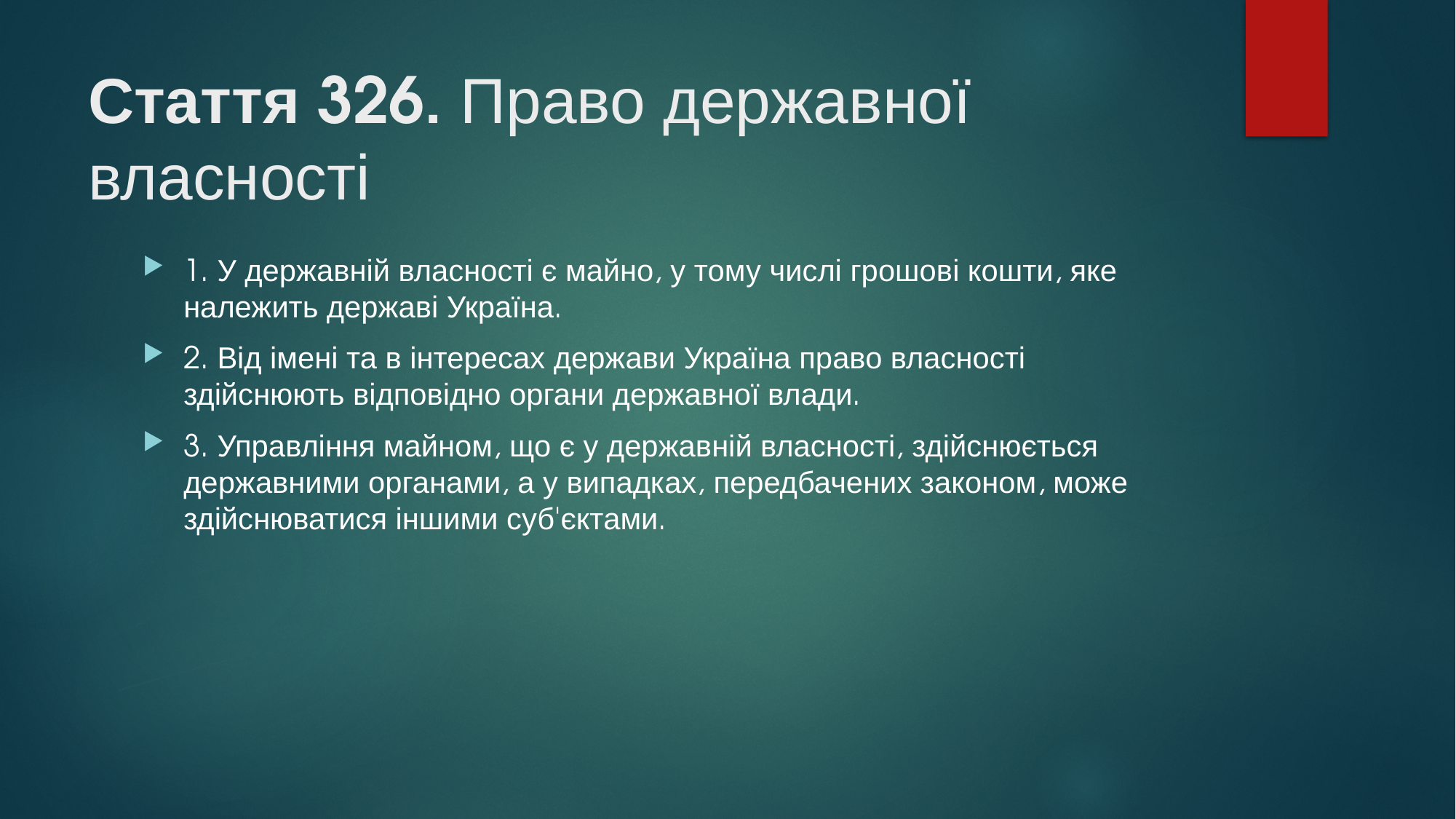

# Стаття 326. Право державної власності
1. У державній власності є майно, у тому числі грошові кошти, яке належить державі Україна.
2. Від імені та в інтересах держави Україна право власності здійснюють відповідно органи державної влади.
3. Управління майном, що є у державній власності, здійснюється державними органами, а у випадках, передбачених законом, може здійснюватися іншими суб'єктами.